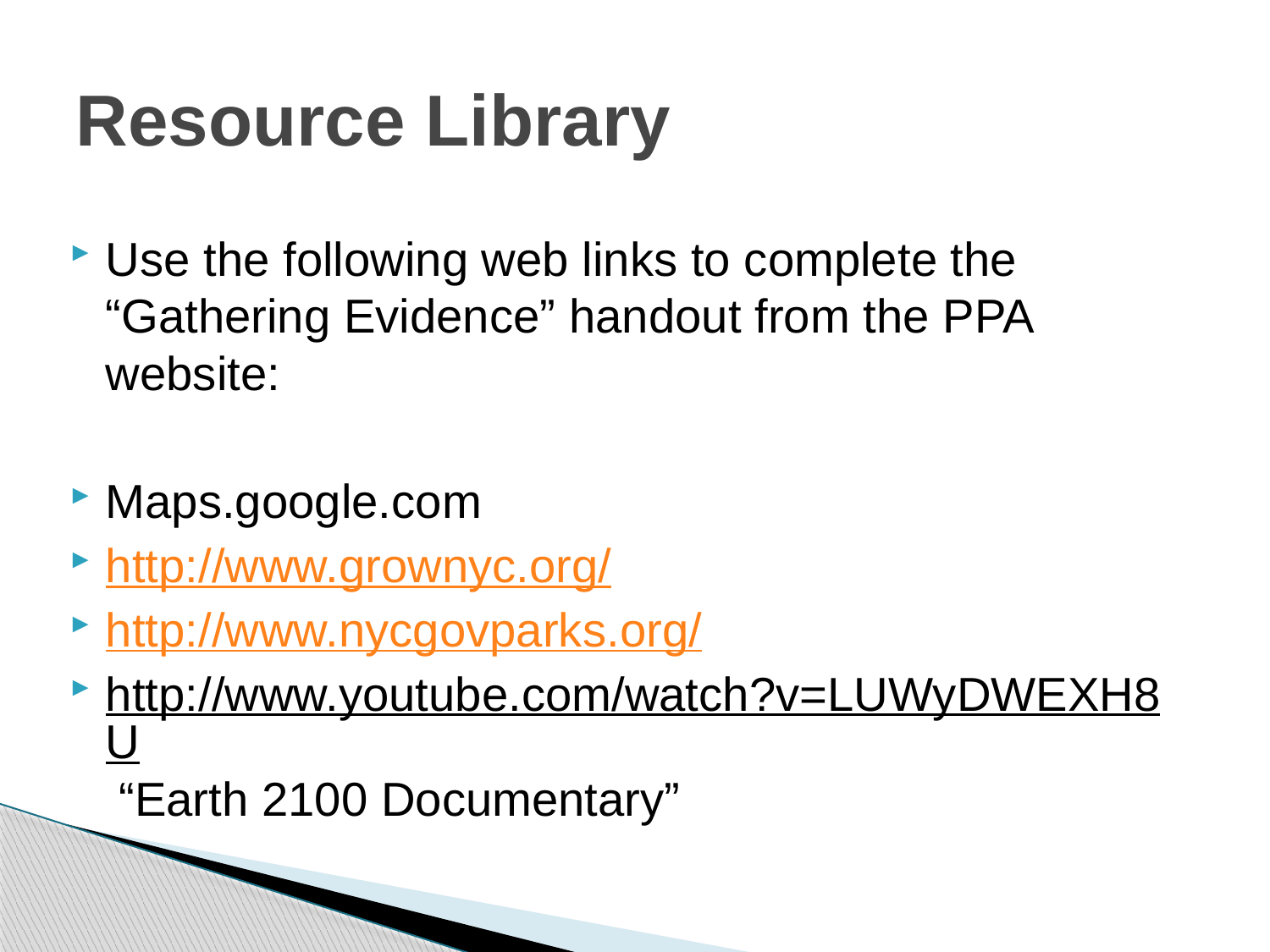

# Resource Library
Use the following web links to complete the “Gathering Evidence” handout from the PPA website:

Maps.google.com
http://www.grownyc.org/
http://www.nycgovparks.org/
http://www.youtube.com/watch?v=LUWyDWEXH8U “Earth 2100 Documentary”